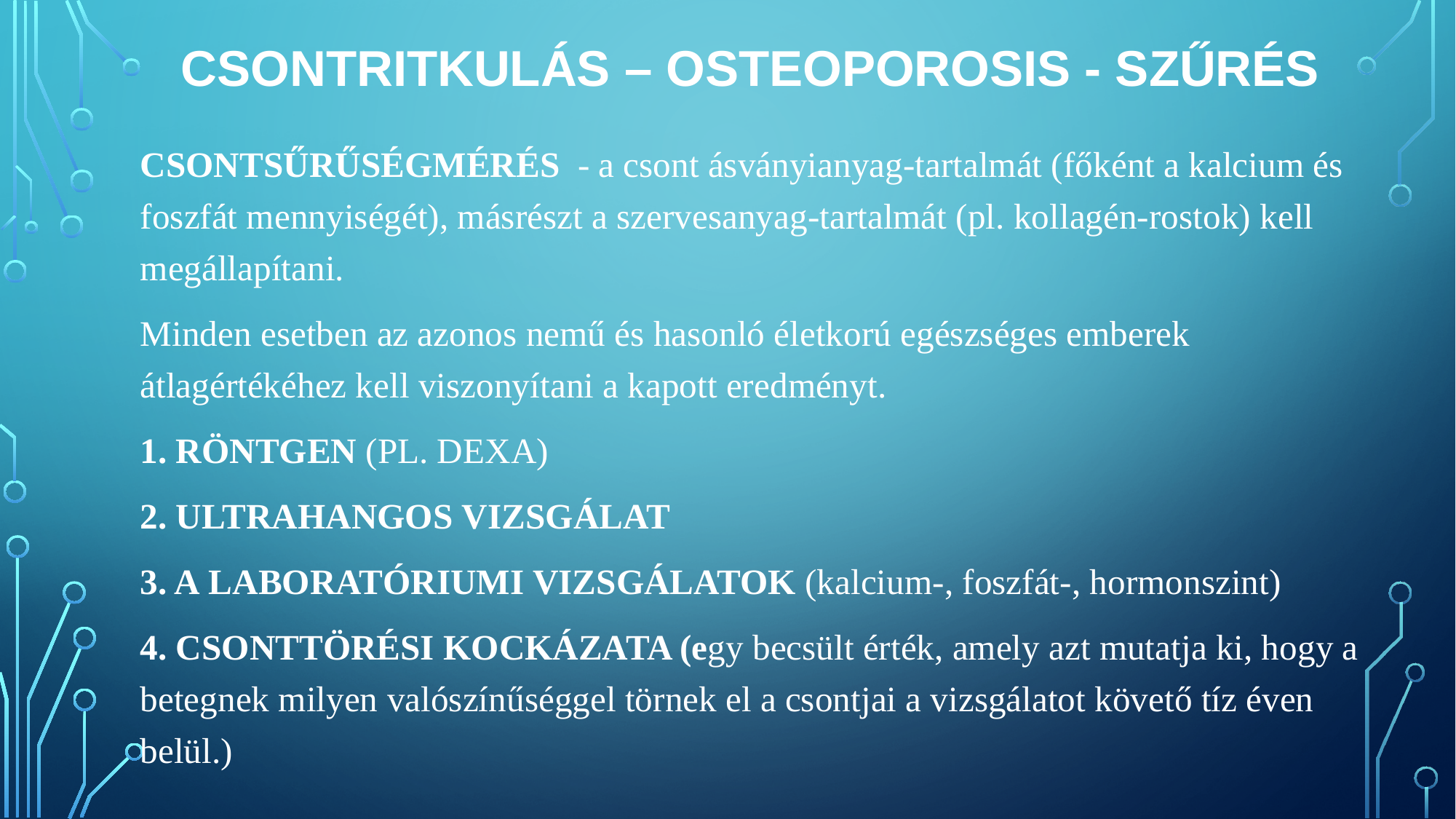

# CSONTRITKULÁS – OSTEOPOROSIS - SZŰRÉS
CSONTSŰRŰSÉGMÉRÉS  - a csont ásványianyag-tartalmát (főként a kalcium és foszfát mennyiségét), másrészt a szervesanyag-tartalmát (pl. kollagén-rostok) kell megállapítani.
Minden esetben az azonos nemű és hasonló életkorú egészséges emberek átlagértékéhez kell viszonyítani a kapott eredményt.
1. RÖNTGEN (PL. DEXA)
2. ULTRAHANGOS VIZSGÁLAT
3. A LABORATÓRIUMI VIZSGÁLATOK (kalcium-, foszfát-, hormonszint)
4. CSONTTÖRÉSI KOCKÁZATA (egy becsült érték, amely azt mutatja ki, hogy a betegnek milyen valószínűséggel törnek el a csontjai a vizsgálatot követő tíz éven belül.)